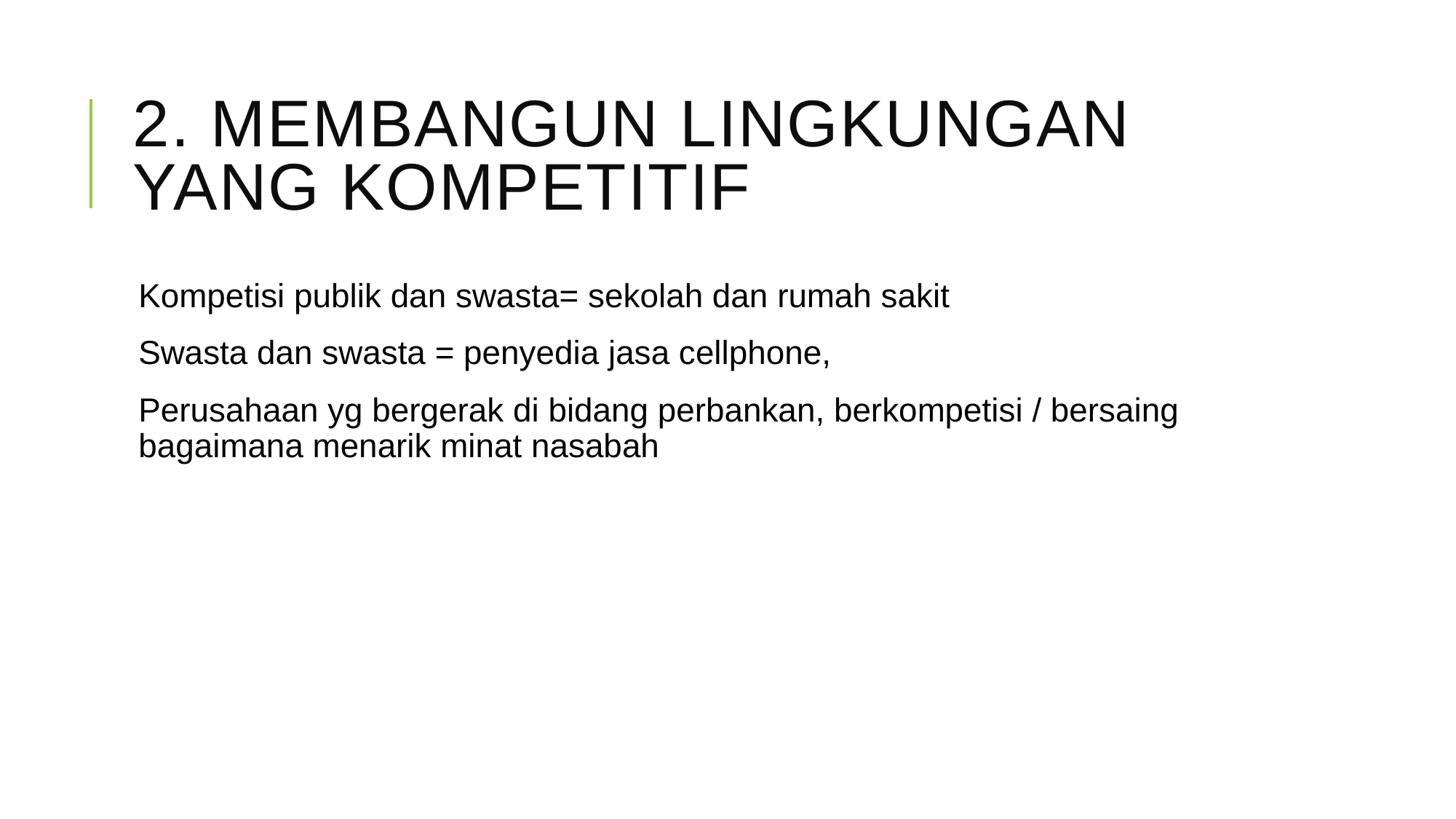

# 2. Membangun lingkungan yang kompetitif
Kompetisi publik dan swasta= sekolah dan rumah sakit
Swasta dan swasta = penyedia jasa cellphone,
Perusahaan yg bergerak di bidang perbankan, berkompetisi / bersaing bagaimana menarik minat nasabah